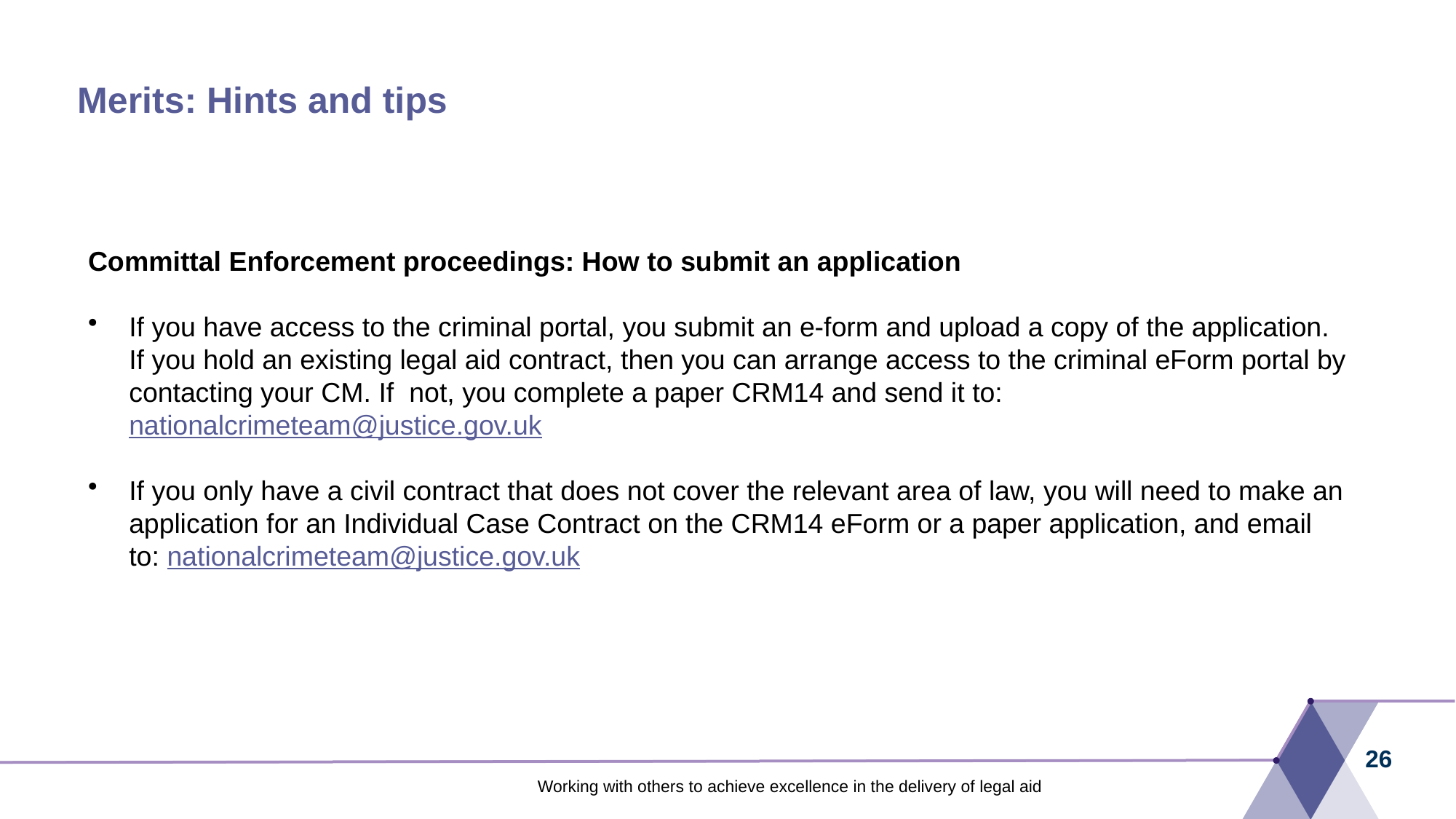

# Merits: Hints and tips
Committal Enforcement proceedings: How to submit an application

If you have access to the criminal portal, you submit an e-form and upload a copy of the application. If you hold an existing legal aid contract, then you can arrange access to the criminal eForm portal by contacting your CM. If  not, you complete a paper CRM14 and send it to: nationalcrimeteam@justice.gov.uk

If you only have a civil contract that does not cover the relevant area of law, you will need to make an application for an Individual Case Contract on the CRM14 eForm or a paper application, and email to: nationalcrimeteam@justice.gov.uk
26
Working with others to achieve excellence in the delivery of legal aid